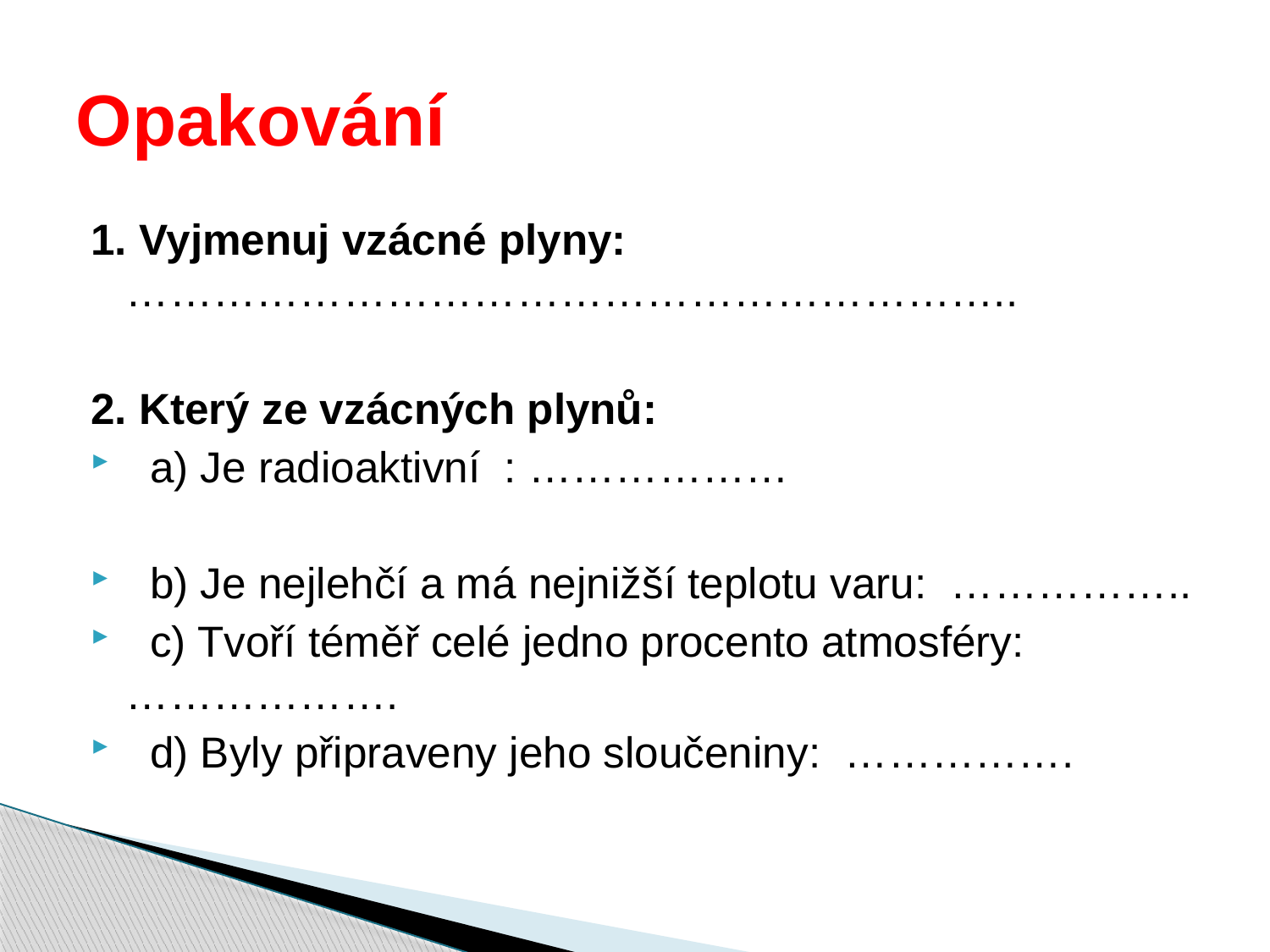

# Opakování
1. Vyjmenuj vzácné plyny:   ……………………………………………………..

2. Který ze vzácných plynů:
  a) Je radioaktivní  : ………………

  b) Je nejlehčí a má nejnižší teplotu varu:  ……………..
  c) Tvoří téměř celé jedno procento atmosféry:  ……………….
  d) Byly připraveny jeho sloučeniny:  …………….